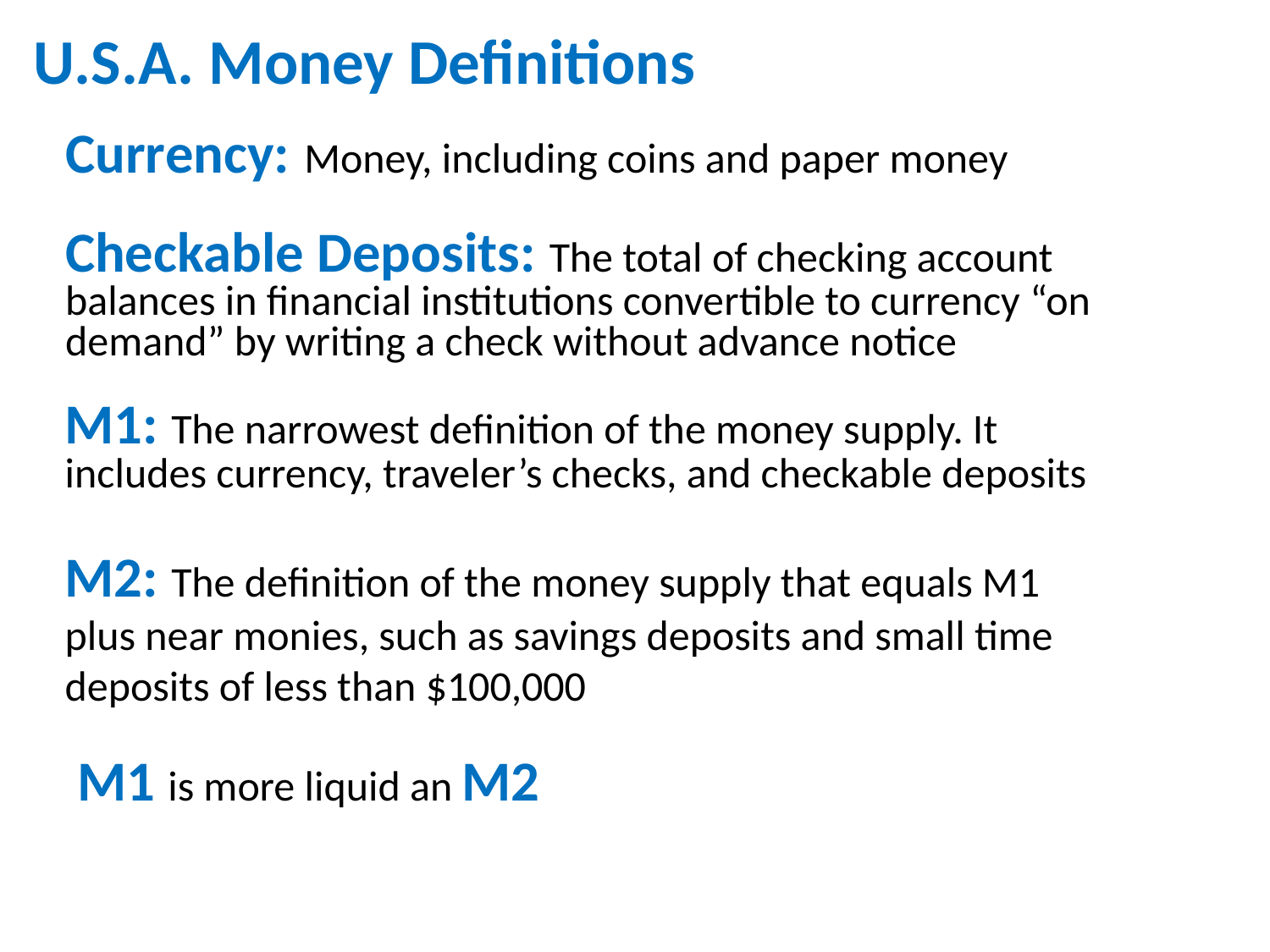

U.S.A. Money Definitions
# Currency: Money, including coins and paper money
Checkable Deposits: The total of checking account balances in financial institutions convertible to currency “on demand” by writing a check without advance notice

M1: The narrowest definition of the money supply. It includes currency, traveler’s checks, and checkable deposits

M2: The definition of the money supply that equals M1 plus near monies, such as savings deposits and small time deposits of less than $100,000

M1 is more liquid an M2